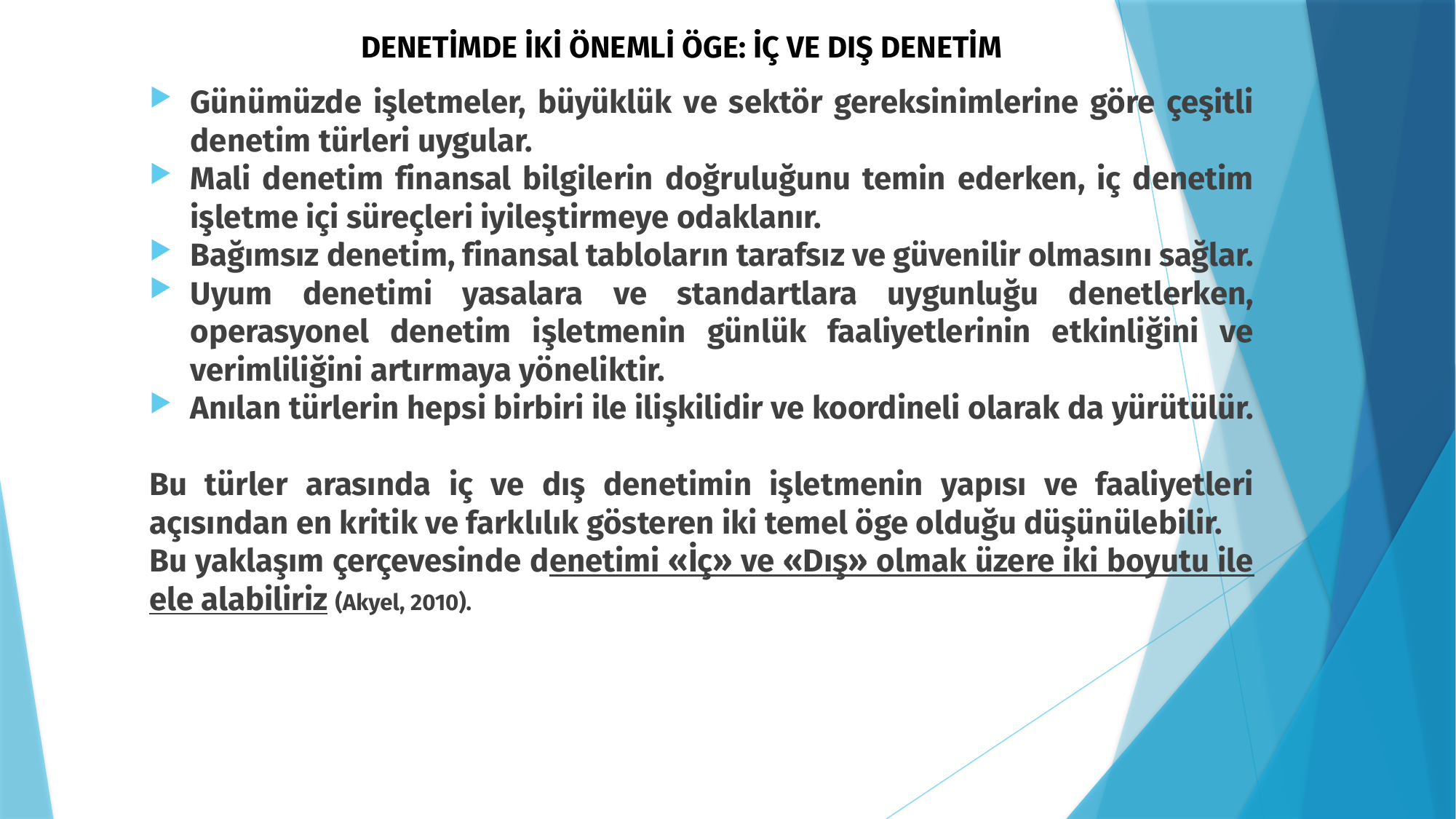

# DENETİMDE İKİ ÖNEMLİ ÖGE: İÇ VE DIŞ DENETİM
Günümüzde işletmeler, büyüklük ve sektör gereksinimlerine göre çeşitli denetim türleri uygular.
Mali denetim finansal bilgilerin doğruluğunu temin ederken, iç denetim işletme içi süreçleri iyileştirmeye odaklanır.
Bağımsız denetim, finansal tabloların tarafsız ve güvenilir olmasını sağlar.
Uyum denetimi yasalara ve standartlara uygunluğu denetlerken, operasyonel denetim işletmenin günlük faaliyetlerinin etkinliğini ve verimliliğini artırmaya yöneliktir.
Anılan türlerin hepsi birbiri ile ilişkilidir ve koordineli olarak da yürütülür.

Bu türler arasında iç ve dış denetimin işletmenin yapısı ve faaliyetleri açısından en kritik ve farklılık gösteren iki temel öge olduğu düşünülebilir.
Bu yaklaşım çerçevesinde denetimi «İç» ve «Dış» olmak üzere iki boyutu ile ele alabiliriz (Akyel, 2010).